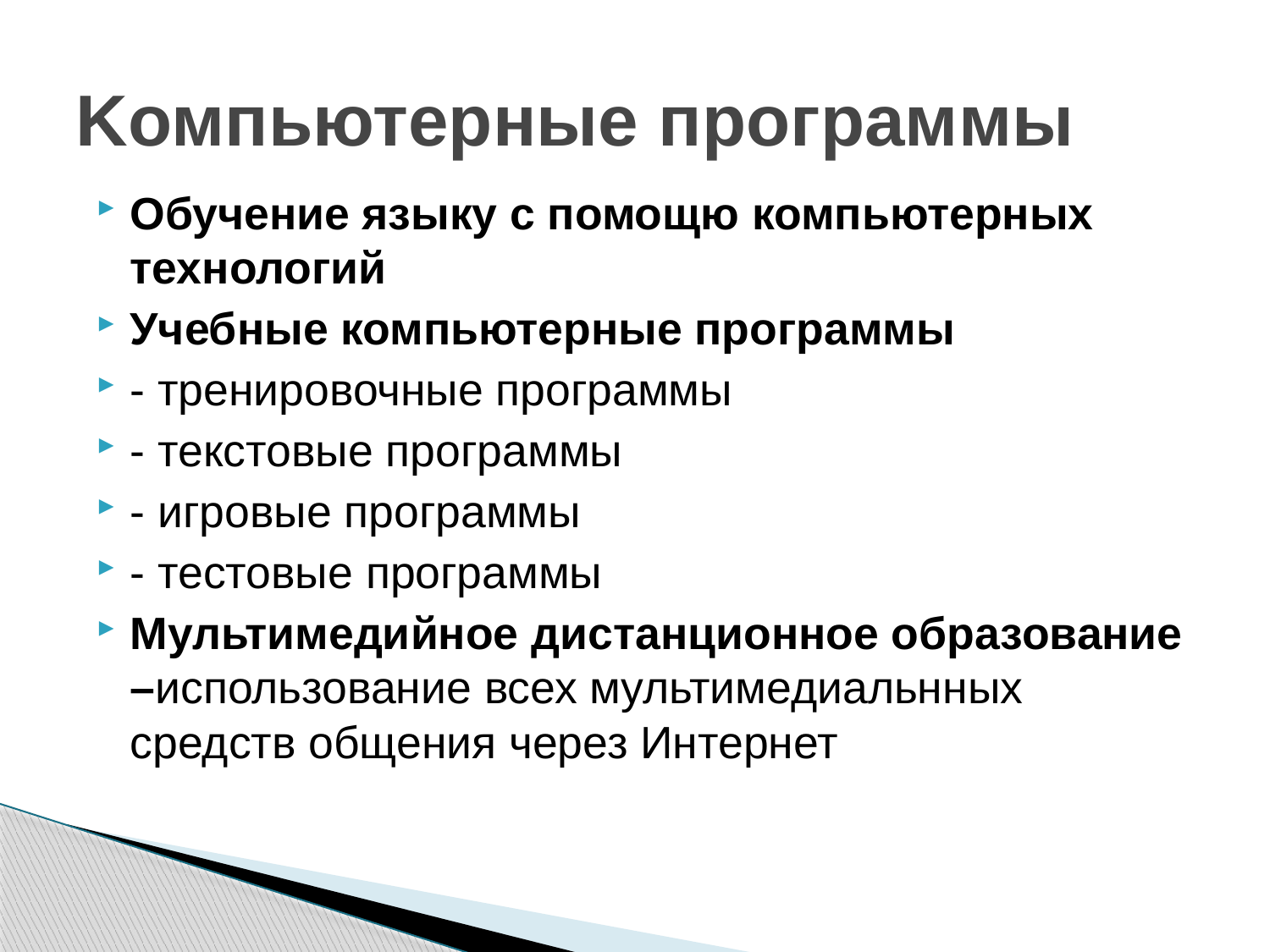

# Kомпьютерные программы
Обучение языку с помощю компьютерных технологий
Учебные компьютерные программы
- тренировочные программы
- текстовые программы
- игровые программы
- тестовые программы
Мультимедийное дистанционное образование –использование всех мультимедиальнных средств общения через Интернет